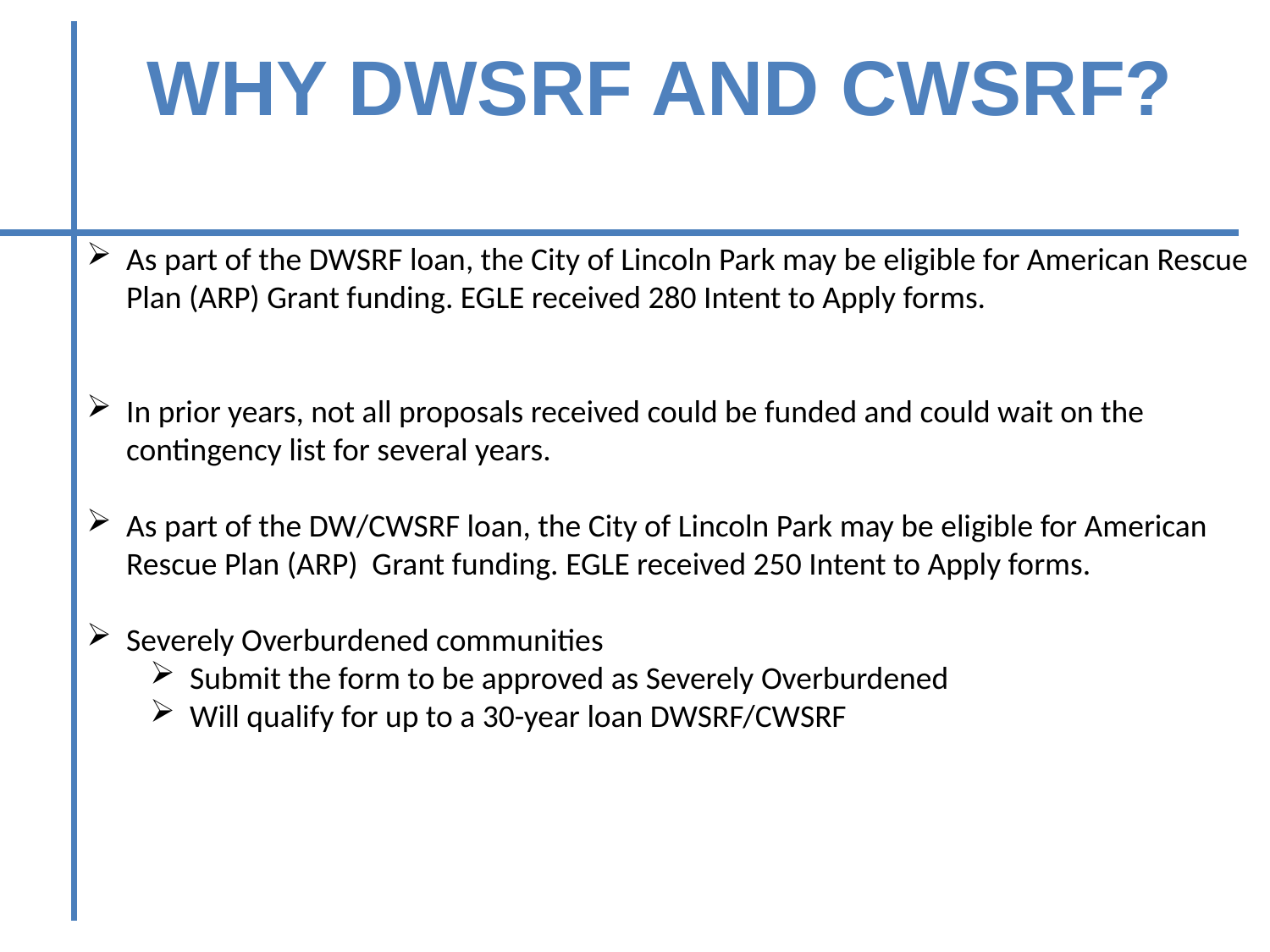

WHY DWsRF AND CWSRF?
As part of the DWSRF loan, the City of Lincoln Park may be eligible for American Rescue Plan (ARP) Grant funding. EGLE received 280 Intent to Apply forms.

In prior years, not all proposals received could be funded and could wait on the contingency list for several years.

As part of the DW/CWSRF loan, the City of Lincoln Park may be eligible for American Rescue Plan (ARP)  Grant funding. EGLE received 250 Intent to Apply forms.

Severely Overburdened communities
Submit the form to be approved as Severely Overburdened
Will qualify for up to a 30-year loan DWSRF/CWSRF